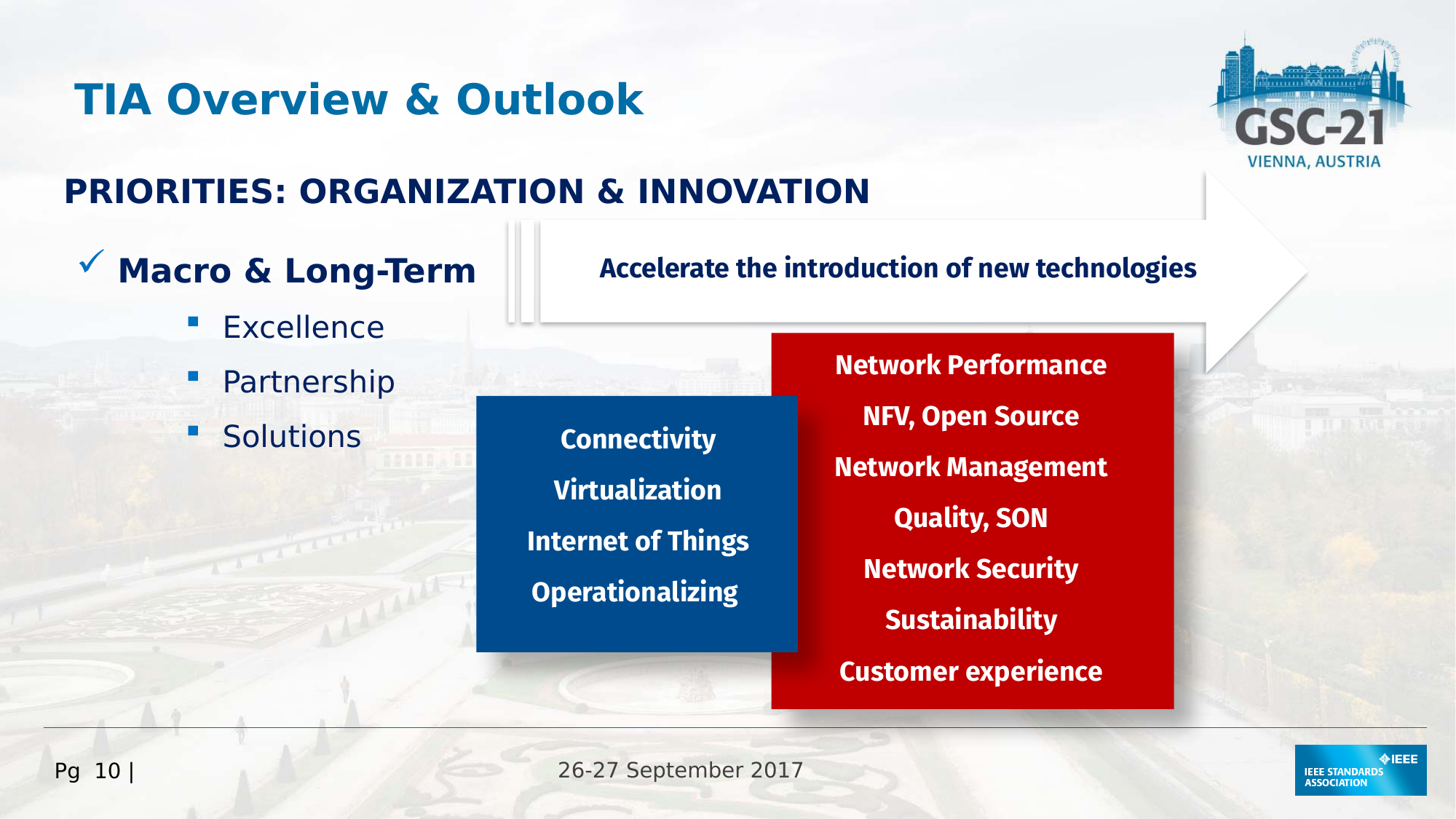

TIA Overview & Outlook
PRIORITIES: ORGANIZATION & INNOVATION

Accelerate the introduction of new technologies

Network Performance
NFV, Open Source
Network Management
Quality, SON
Network Security
Sustainability
Customer experience

Connectivity
Virtualization
Internet of Things
Operationalizing
Macro & Long-Term
 Excellence
 Partnership
 Solutions
Pg  10 |